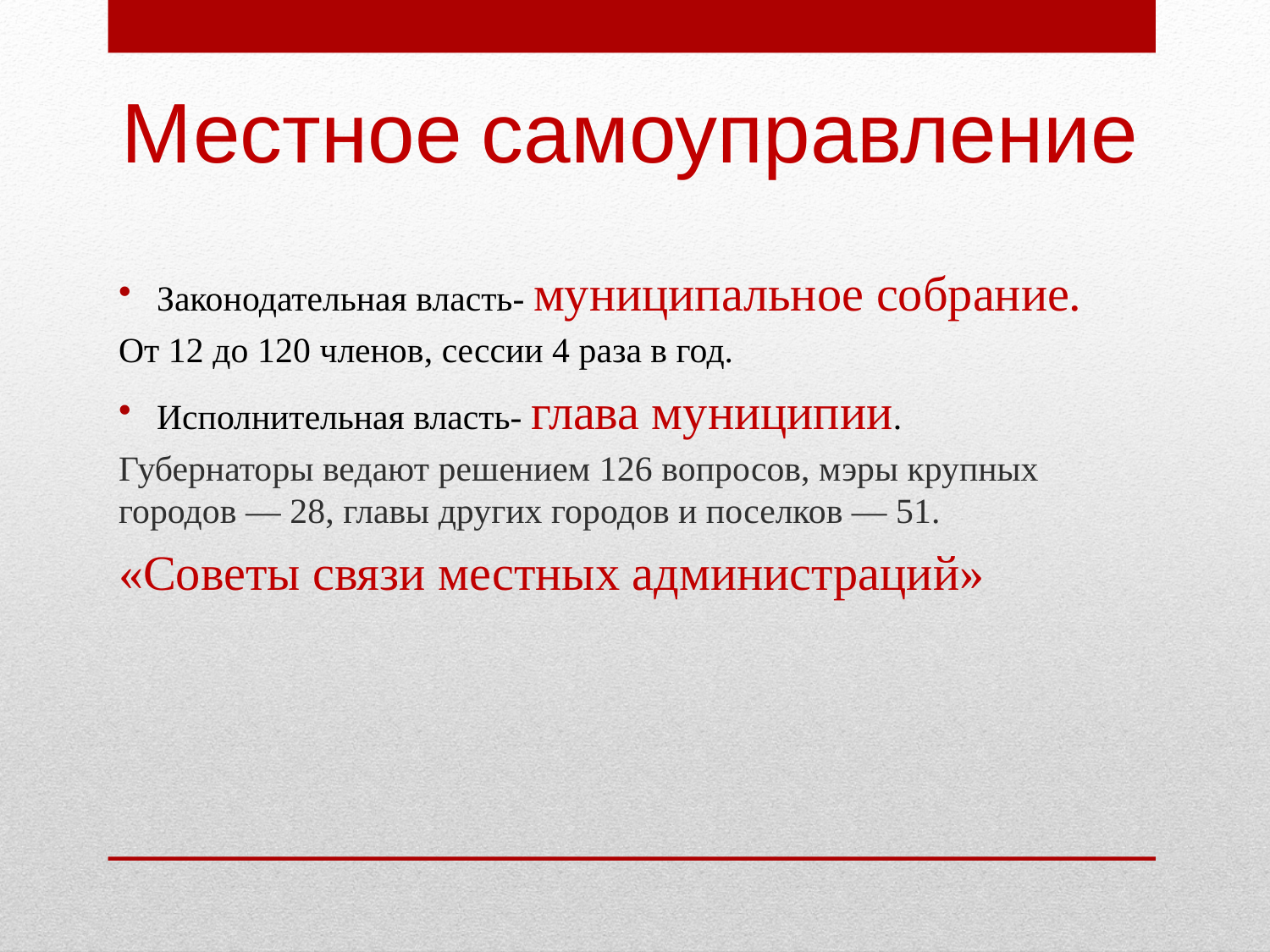

# Местное самоуправление
Законодательная власть- муниципальное собрание.
От 12 до 120 членов, сессии 4 раза в год.
Исполнительная власть- глава муниципии.
Губернаторы ведают решением 126 вопросов, мэры крупных городов — 28, главы других городов и поселков — 51.
«Советы связи местных администраций»